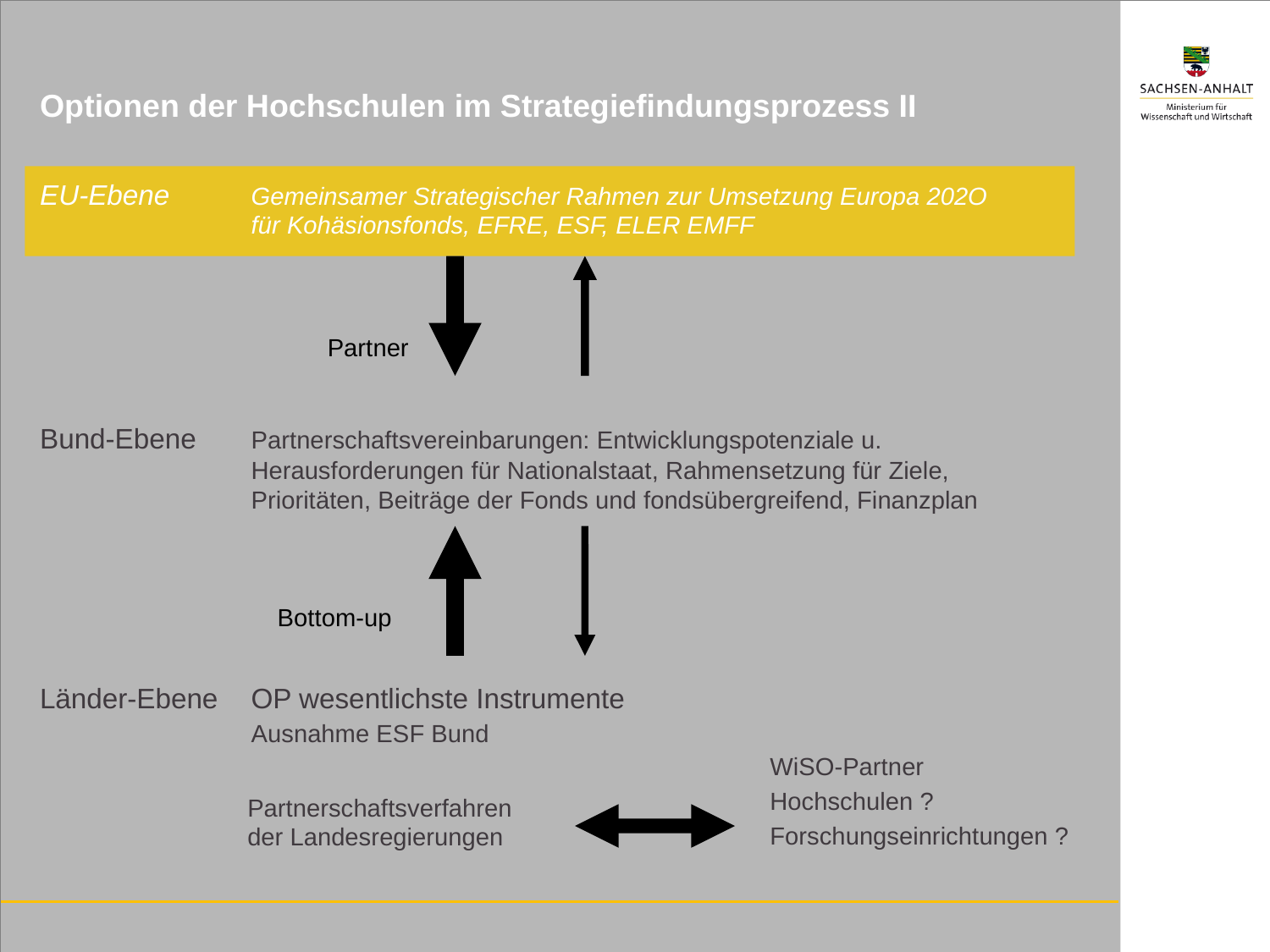

Optionen der Hochschulen im Strategiefindungsprozess II
EU-Ebene	Gemeinsamer Strategischer Rahmen zur Umsetzung Europa 202O
	für Kohäsionsfonds, EFRE, ESF, ELER EMFF

Partner
Bund-Ebene	Partnerschaftsvereinbarungen: Entwicklungspotenziale u. Herausforderungen für Nationalstaat, Rahmensetzung für Ziele, Prioritäten, Beiträge der Fonds und fondsübergreifend, Finanzplan

Bottom-up
Länder-Ebene	OP wesentlichste Instrumente Ausnahme ESF Bund
WiSO-Partner
Hochschulen ?
Forschungseinrichtungen ?
Partnerschaftsverfahren der Landesregierungen